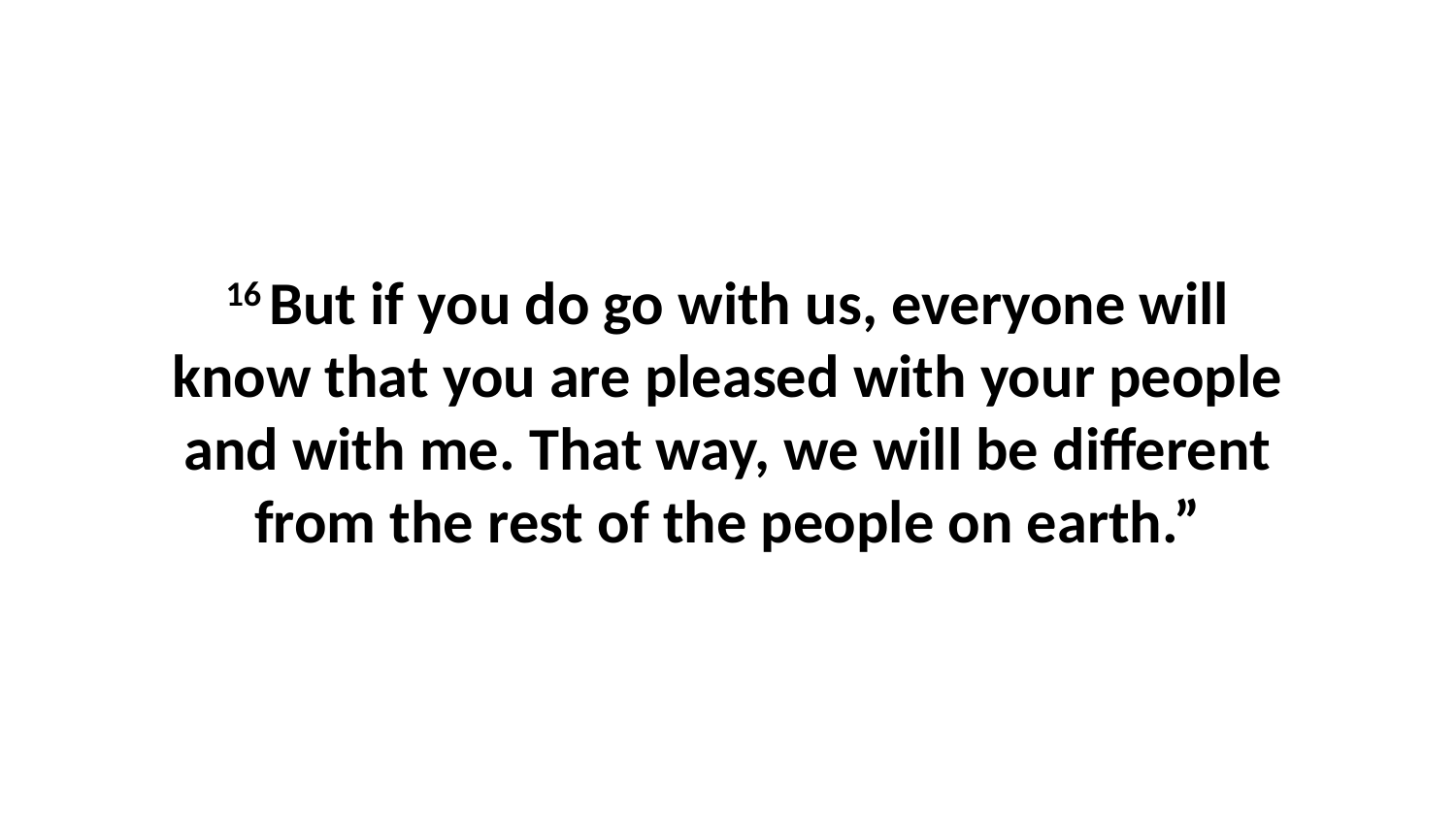

16 But if you do go with us, everyone will know that you are pleased with your people and with me. That way, we will be different from the rest of the people on earth.”